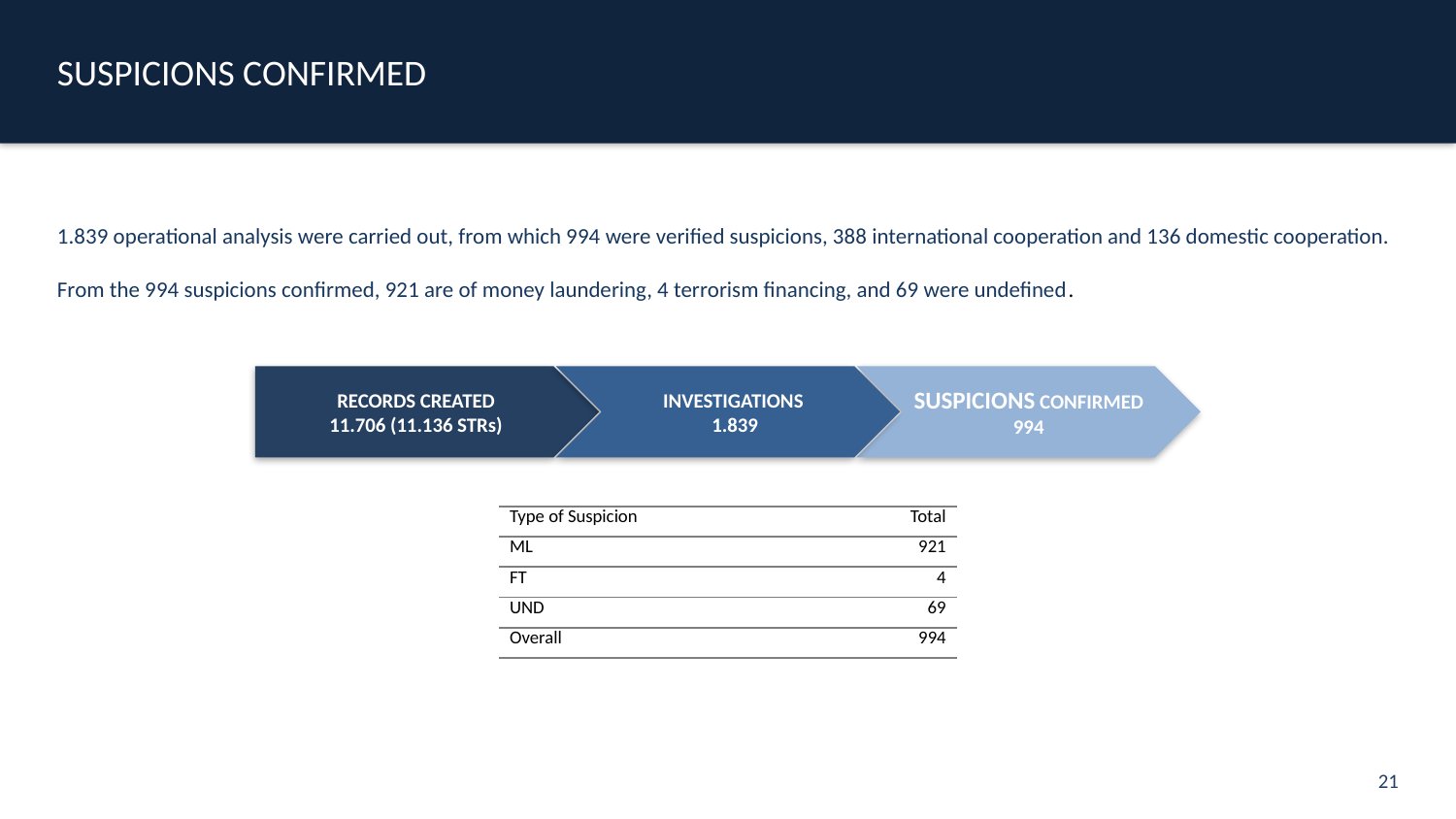

SUSPICIONS CONFIRMED
1.839 operational analysis were carried out, from which 994 were verified suspicions, 388 international cooperation and 136 domestic cooperation.

From the 994 suspicions confirmed, 921 are of money laundering, 4 terrorism financing, and 69 were undefined.
RECORDS CREATED
11.706 (11.136 STRs)

INVESTIGATIONS
1.839
SUSPICIONS CONFIRMED
994
| Type of Suspicion | Total |
| --- | --- |
| ML | 921 |
| FT | 4 |
| UND | 69 |
| Overall | 994 |
21